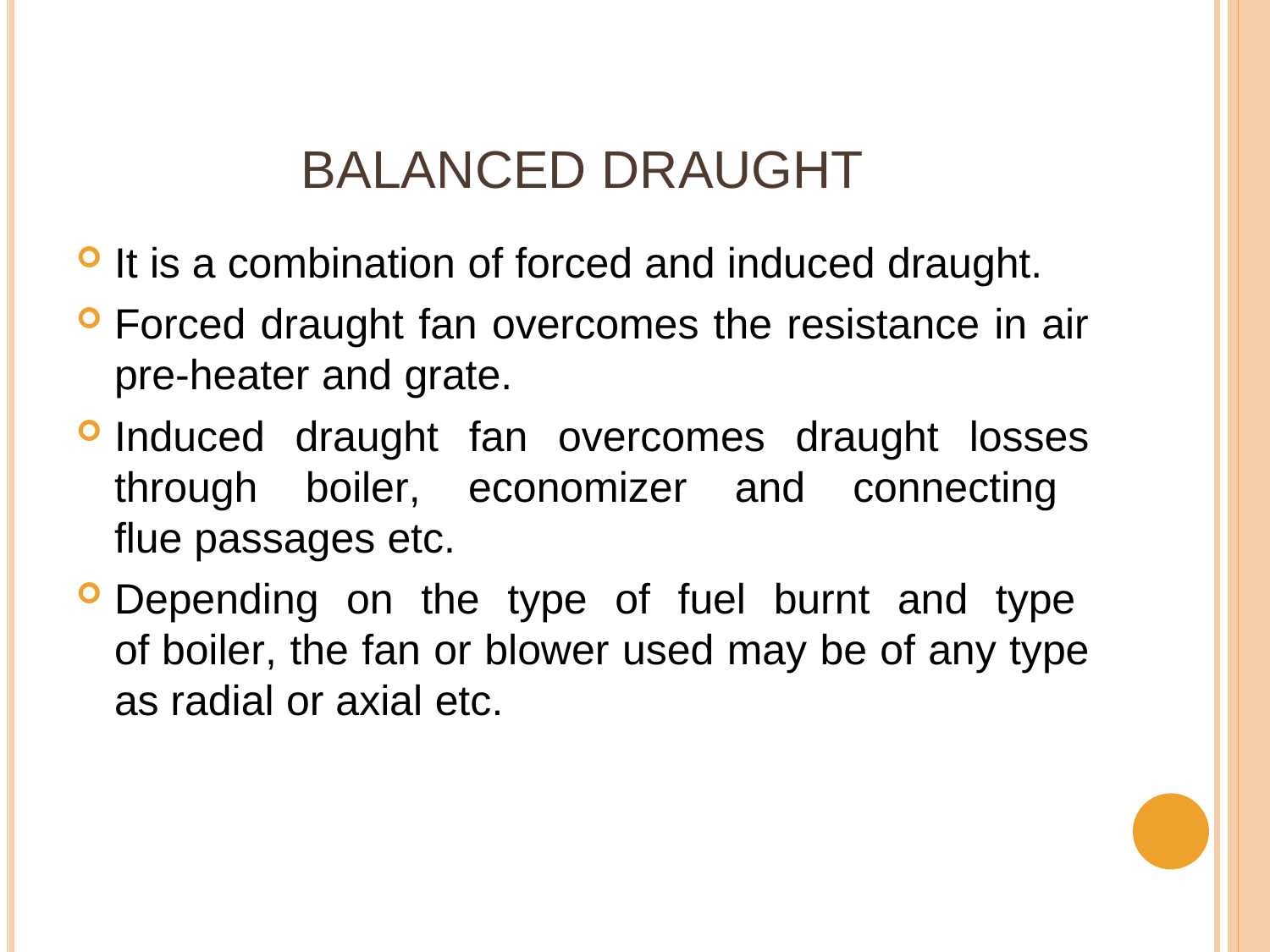

# BALANCED DRAUGHT
It is a combination of forced and induced draught.
Forced draught fan overcomes the resistance in air pre-heater and grate.
Induced  draught  fan  overcomes  draught  losses through   boiler,   economizer   and   connecting   flue passages etc.
Depending  on  the  type  of  fuel  burnt  and  type  of boiler, the fan or blower used may be of any type as radial or axial etc.